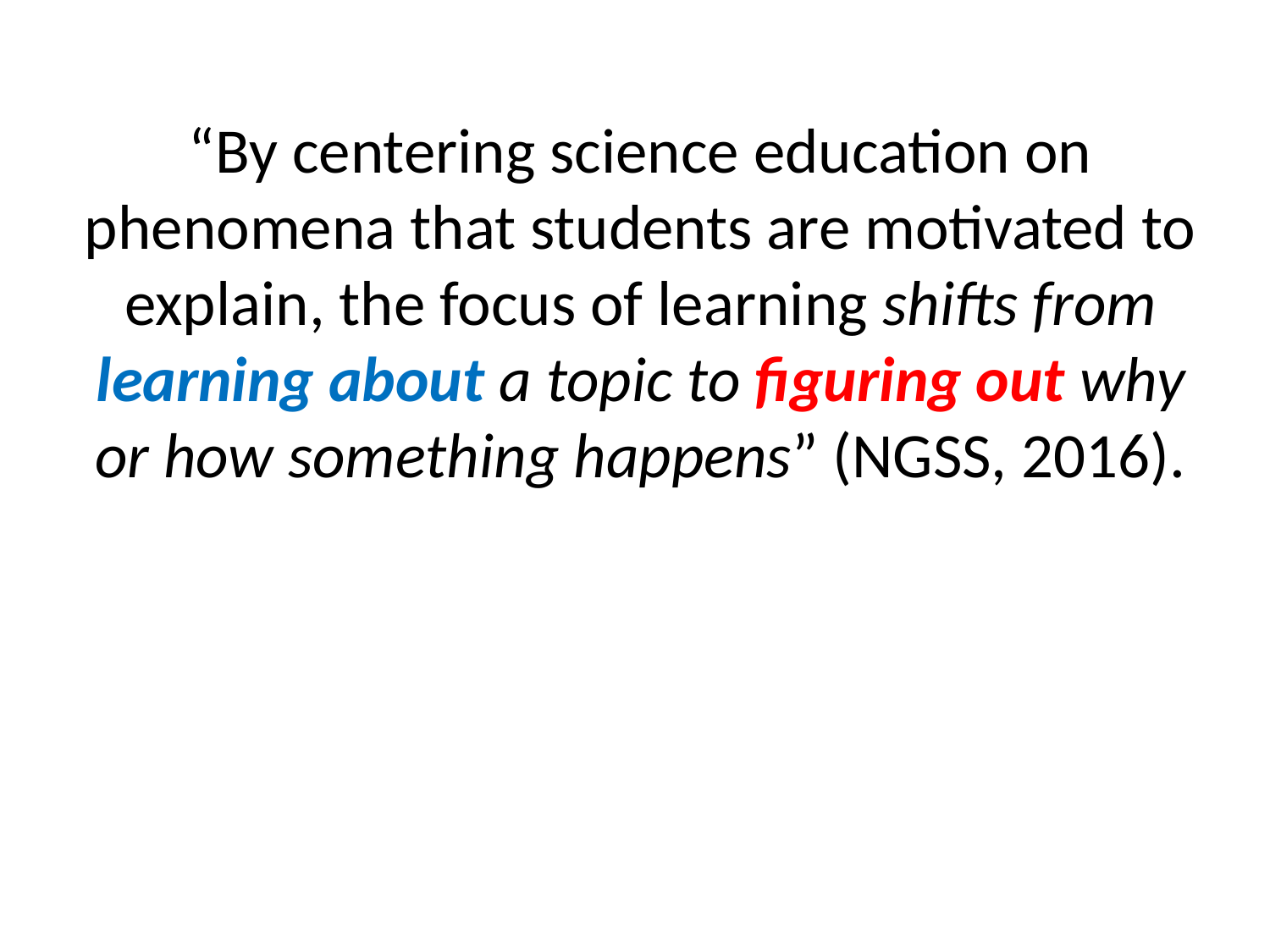

“By centering science education on phenomena that students are motivated to explain, the focus of learning shifts from learning about a topic to figuring out why or how something happens” (NGSS, 2016).